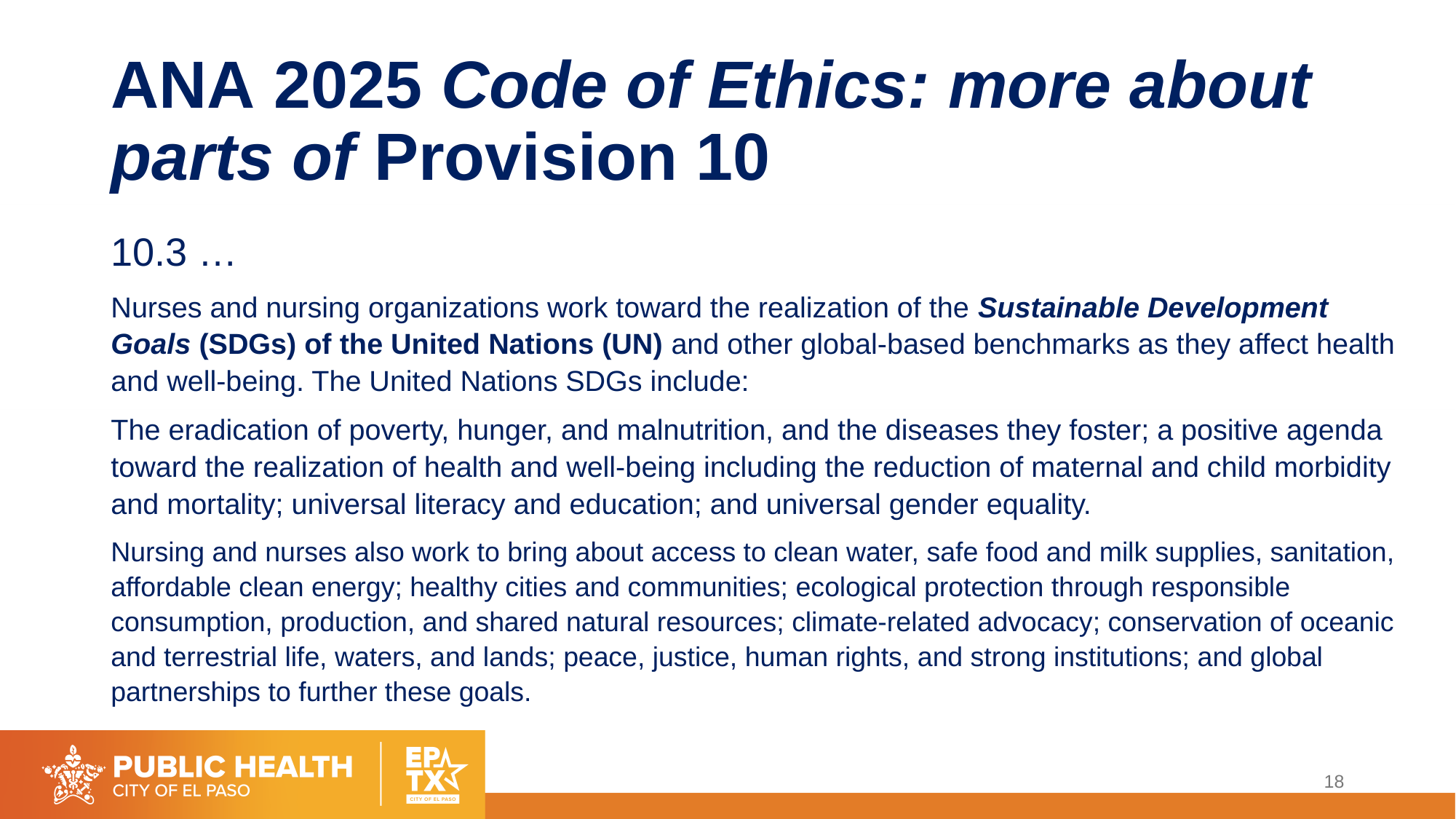

# ANA 2025 Code of Ethics: more about parts of Provision 10
10.3 …
Nurses and nursing organizations work toward the realization of the Sustainable Development Goals (SDGs) of the United Nations (UN) and other global-based benchmarks as they affect health and well-being. The United Nations SDGs include:
The eradication of poverty, hunger, and malnutrition, and the diseases they foster; a positive agenda toward the realization of health and well-being including the reduction of maternal and child morbidity and mortality; universal literacy and education; and universal gender equality.
Nursing and nurses also work to bring about access to clean water, safe food and milk supplies, sanitation, affordable clean energy; healthy cities and communities; ecological protection through responsible consumption, production, and shared natural resources; climate-related advocacy; conservation of oceanic and terrestrial life, waters, and lands; peace, justice, human rights, and strong institutions; and global partnerships to further these goals.
18